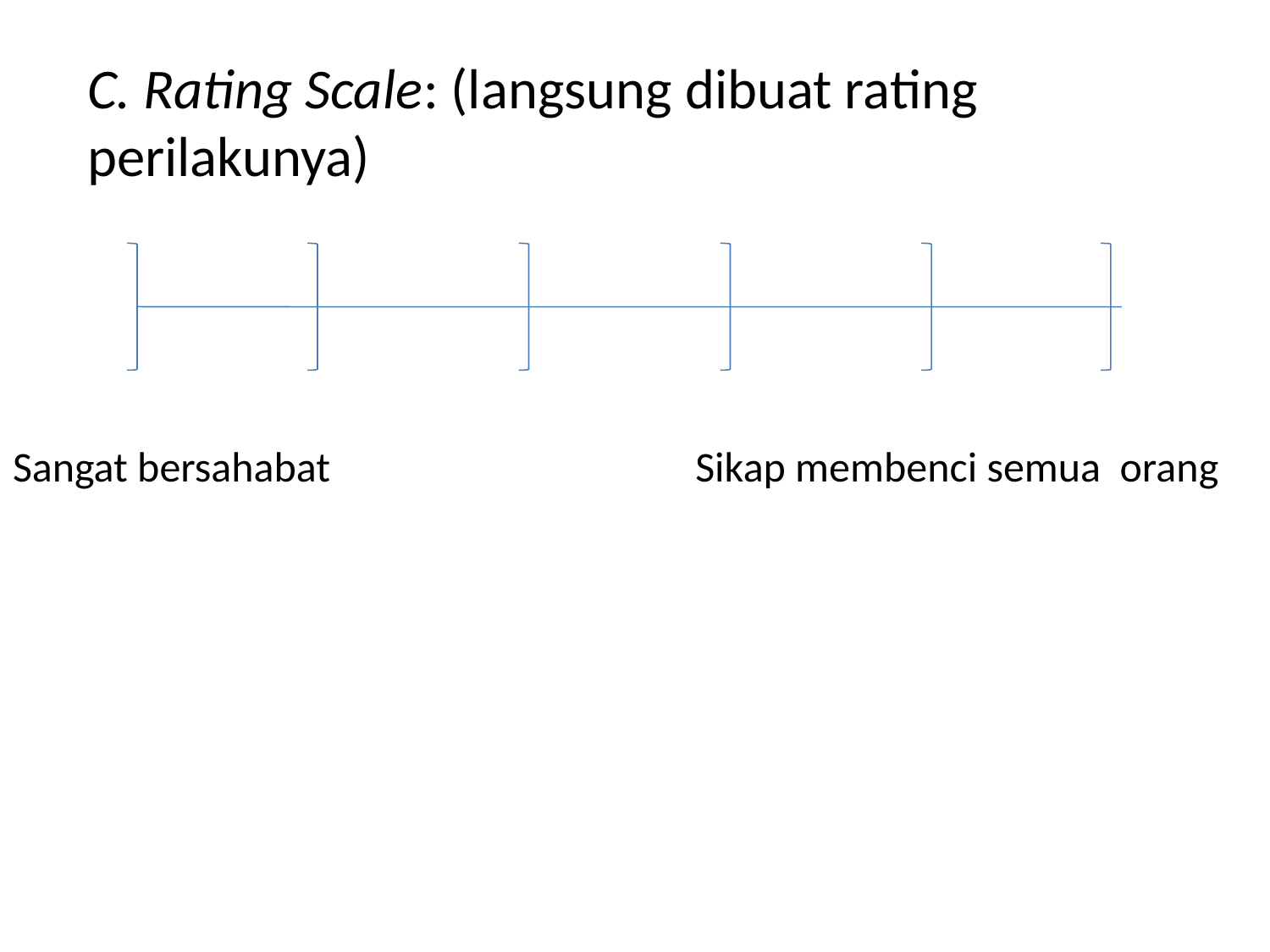

C. Rating Scale: (langsung dibuat rating perilakunya)

Sangat bersahabat			Sikap membenci semua  orang